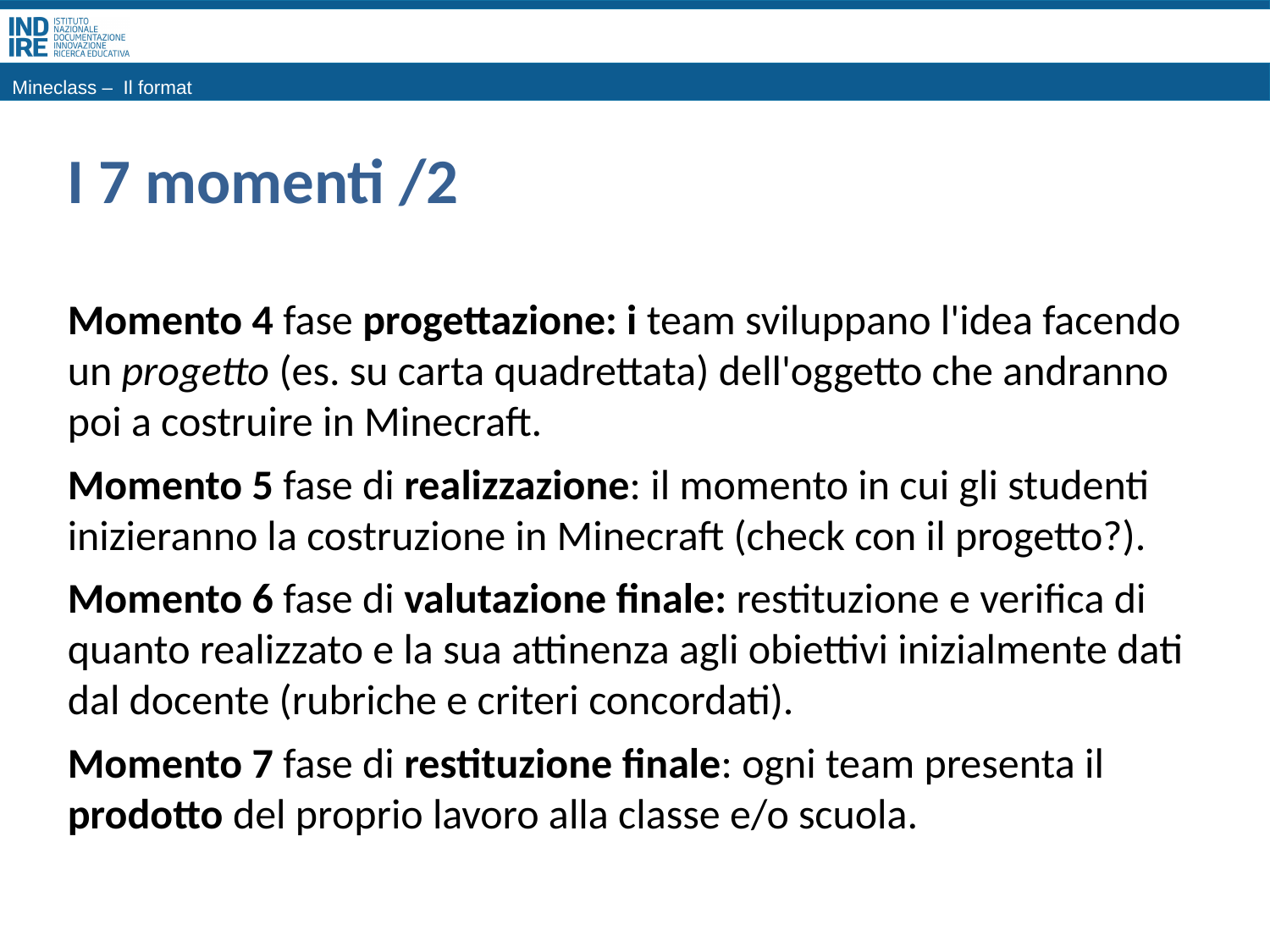

Mineclass –  Il format
# I 7 momenti /2
Momento 4 fase progettazione: i team sviluppano l'idea facendo un progetto (es. su carta quadrettata) dell'oggetto che andranno poi a costruire in Minecraft.
Momento 5 fase di realizzazione: il momento in cui gli studenti inizieranno la costruzione in Minecraft (check con il progetto?).
Momento 6 fase di valutazione finale: restituzione e verifica di quanto realizzato e la sua attinenza agli obiettivi inizialmente dati dal docente (rubriche e criteri concordati).
Momento 7 fase di restituzione finale: ogni team presenta il prodotto del proprio lavoro alla classe e/o scuola.